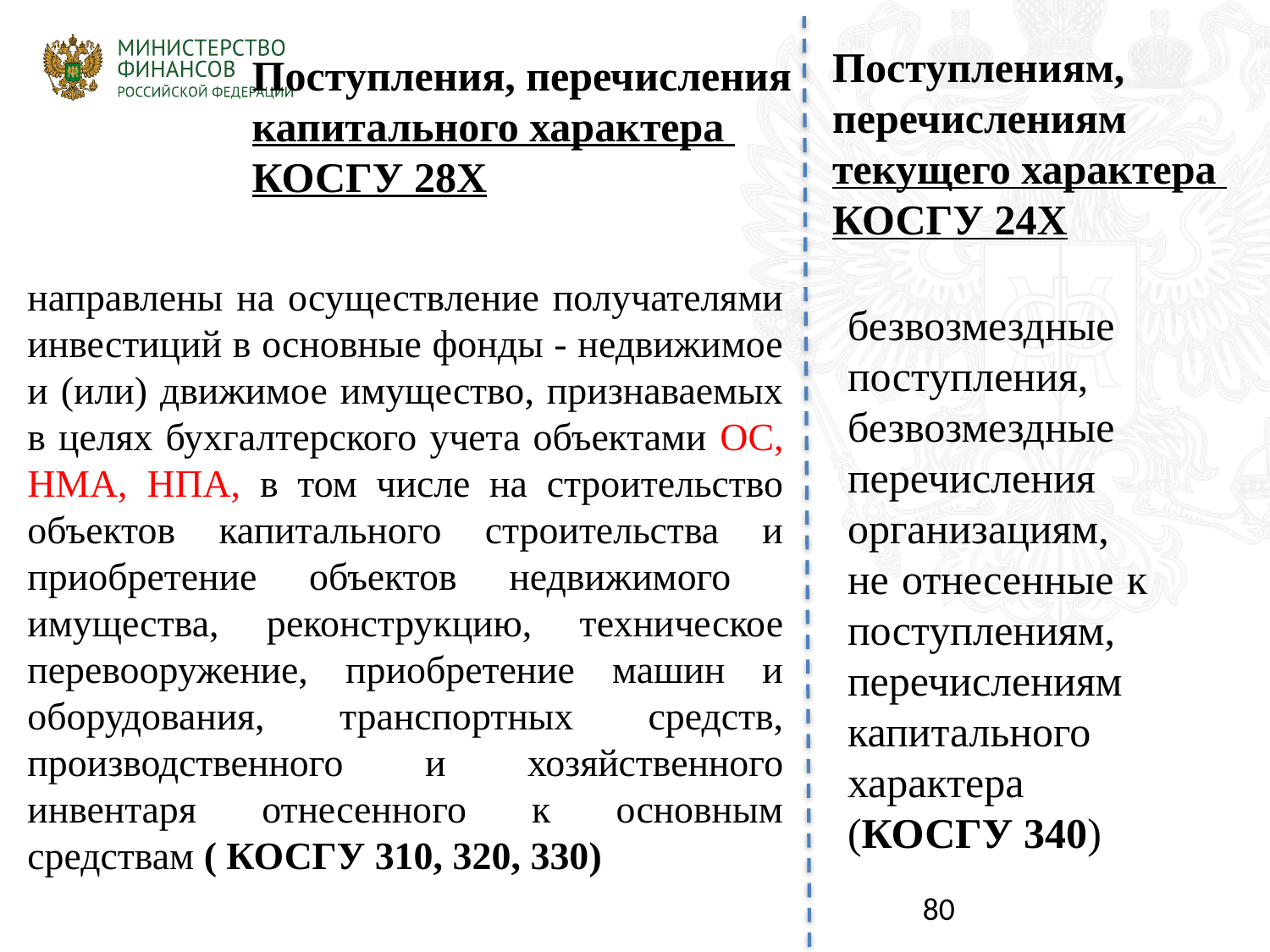

Поступлениям, перечислениям текущего характера  КОСГУ 24Х
Поступления, перечисления капитального характера  КОСГУ 28Х
направлены на осуществление получателями инвестиций в основные фонды - недвижимое и (или) движимое имущество, признаваемых в целях бухгалтерского учета объектами ОС, НМА, НПА, в том числе на строительство объектов капитального строительства и приобретение объектов недвижимого  имущества, реконструкцию, техническое перевооружение, приобретение машин и оборудования, транспортных средств, производственного и хозяйственного инвентаря отнесенного к основным средствам ( КОСГУ 310, 320, 330)
безвозмездные поступления, безвозмездные перечисления организациям, не отнесенные к поступлениям, перечислениям капитального характера
(КОСГУ 340)

80